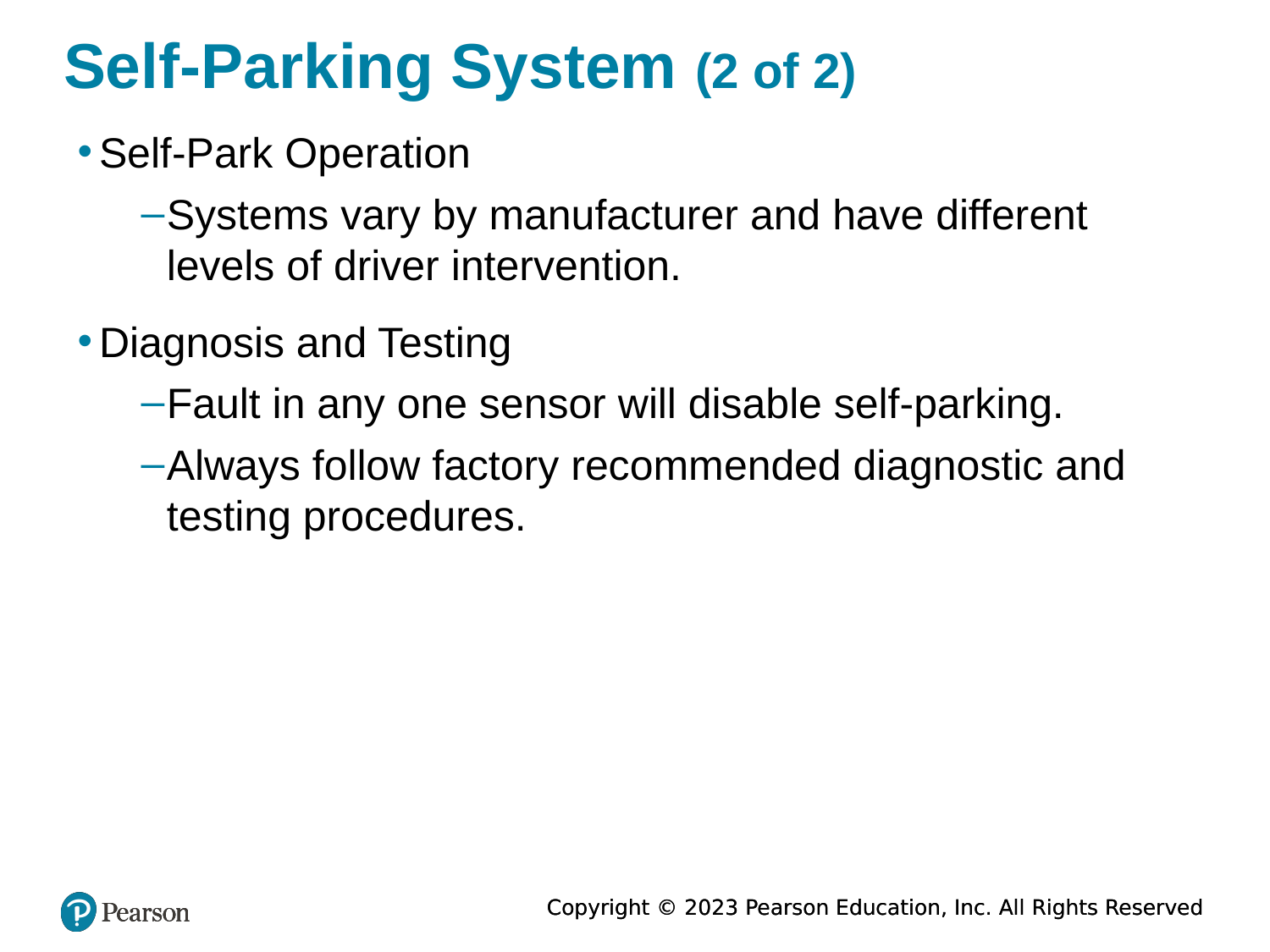

# Self-Parking System (2 of 2)
Self-Park Operation
Systems vary by manufacturer and have different levels of driver intervention.
Diagnosis and Testing
Fault in any one sensor will disable self-parking.
Always follow factory recommended diagnostic and testing procedures.